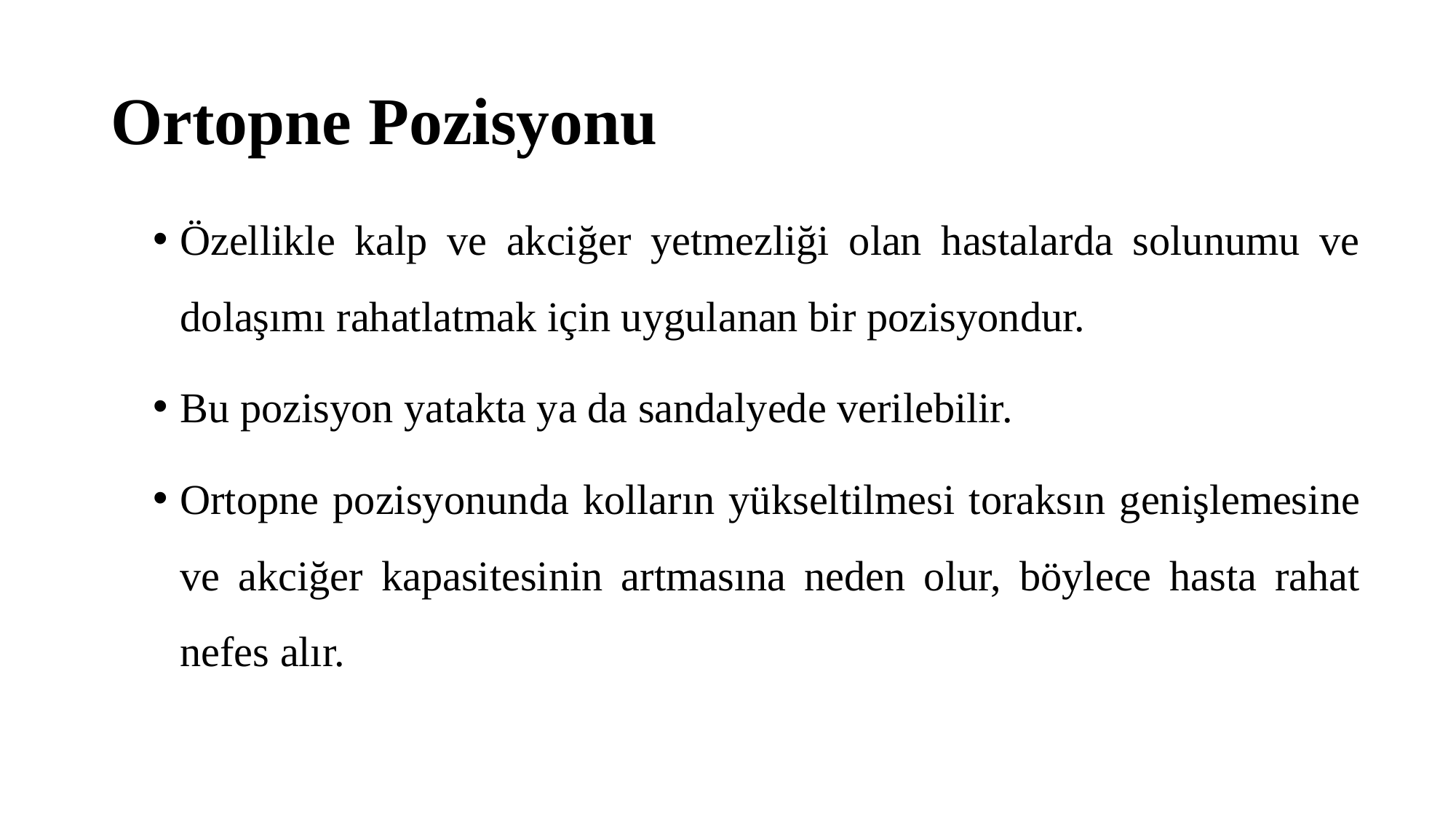

# Ortopne Pozisyonu
Özellikle kalp ve akciğer yetmezliği olan hastalarda solunumu ve dolaşımı rahatlatmak için uygulanan bir pozisyondur.
Bu pozisyon yatakta ya da sandalyede verilebilir.
Ortopne pozisyonunda kolların yükseltilmesi toraksın genişlemesine ve akciğer kapasitesinin artmasına neden olur, böylece hasta rahat nefes alır.